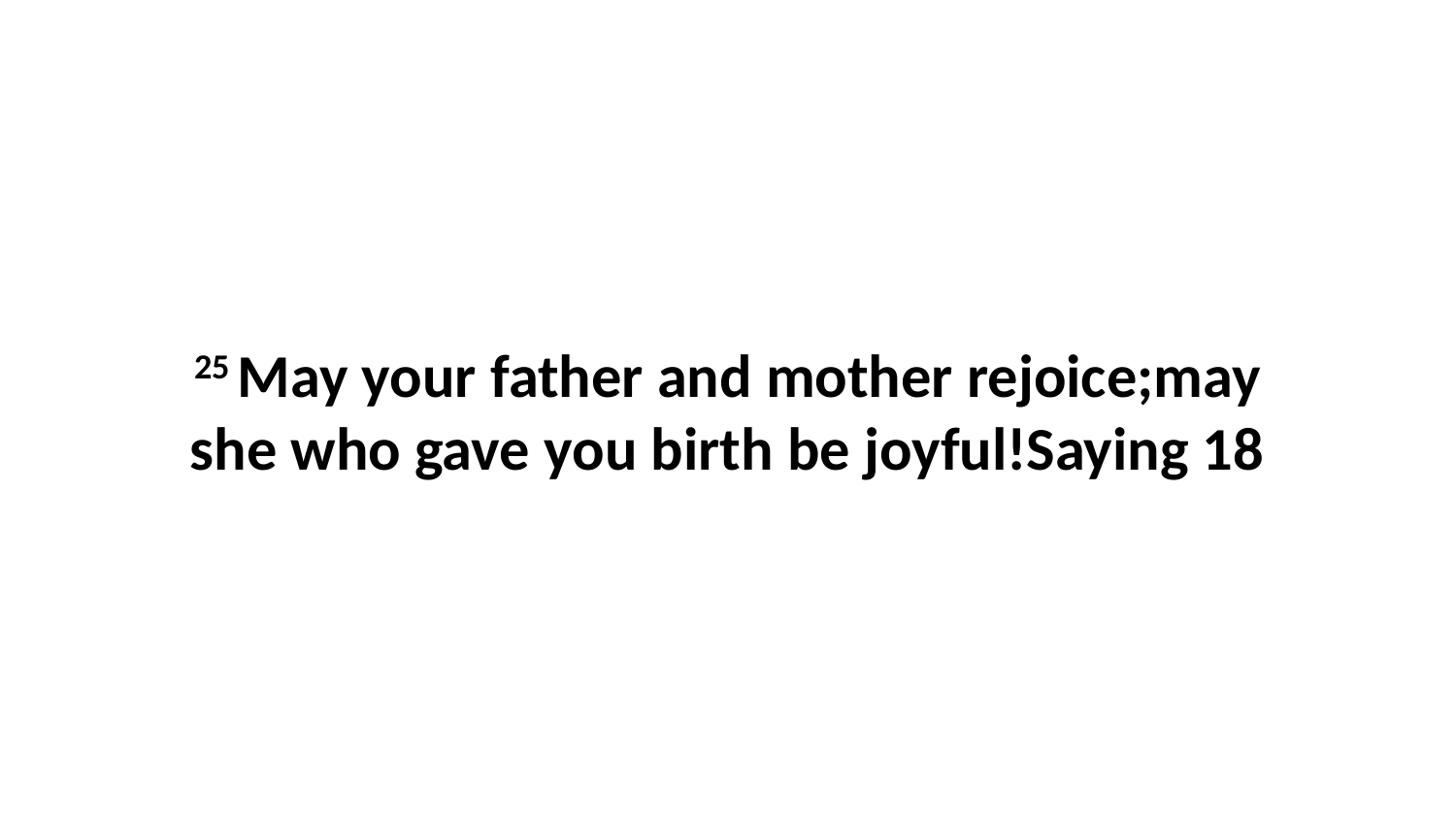

25 May your father and mother rejoice;may she who gave you birth be joyful!Saying 18